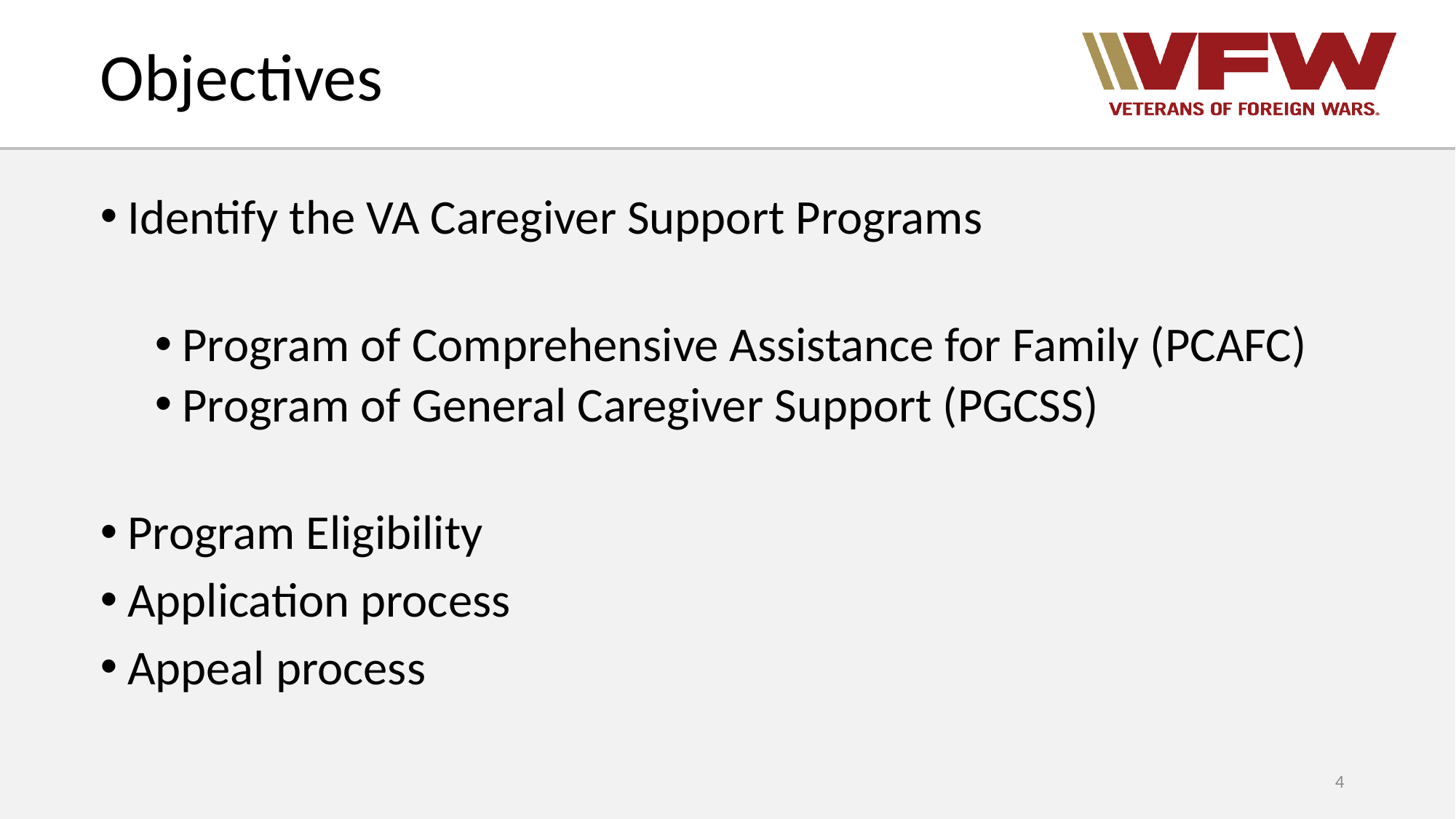

# Objectives
Identify the VA Caregiver Support Programs

Program of Comprehensive Assistance for Family (PCAFC)
Program of General Caregiver Support (PGCSS)

Program Eligibility
Application process
Appeal process
4